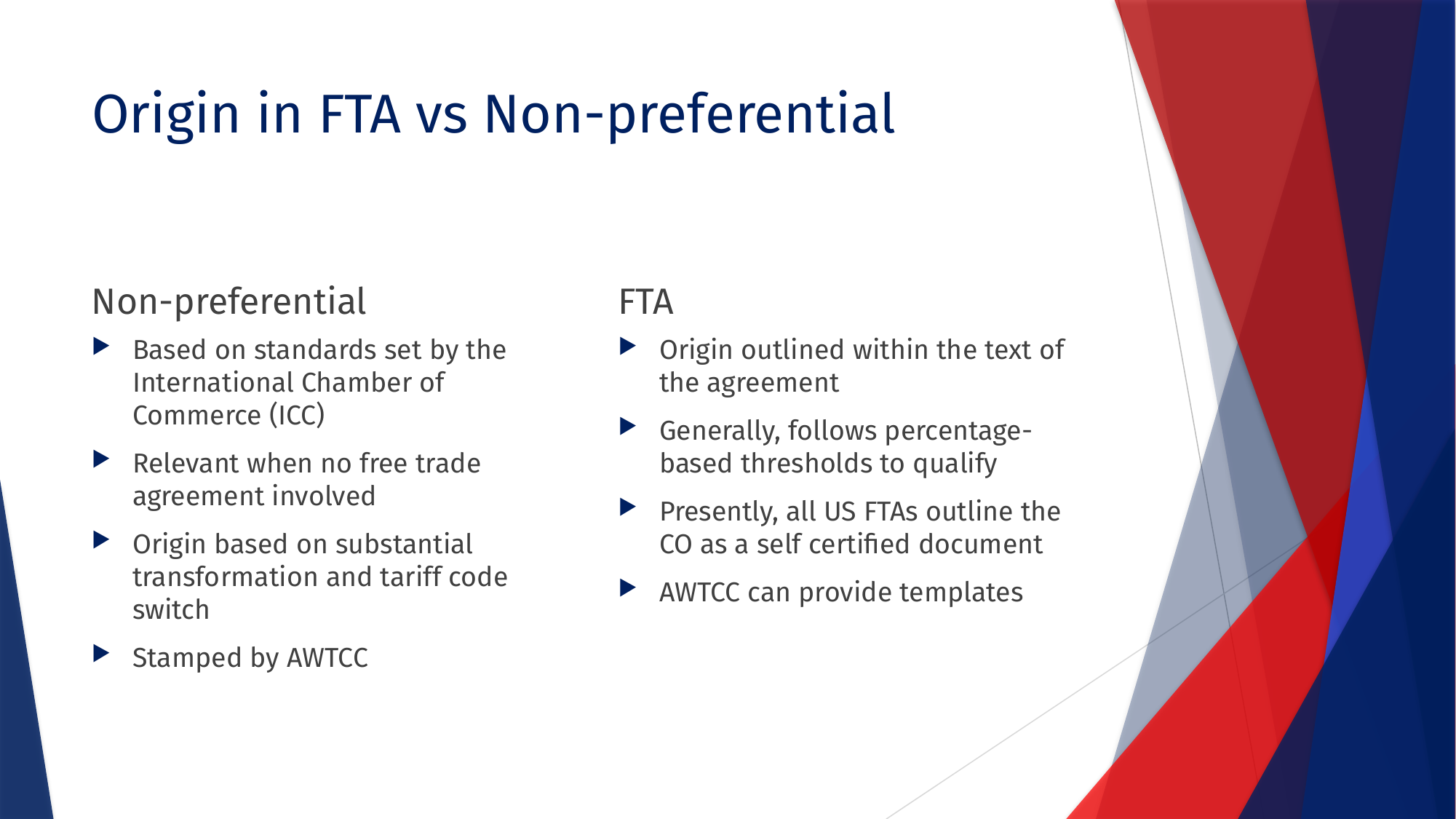

# Origin in FTA vs Non-preferential
Non-preferential
FTA
Based on standards set by the International Chamber of Commerce (ICC)
Relevant when no free trade agreement involved
Origin based on substantial transformation and tariff code switch
Stamped by AWTCC
Origin outlined within the text of the agreement
Generally, follows percentage-based thresholds to qualify
Presently, all US FTAs outline the CO as a self certified document
AWTCC can provide templates